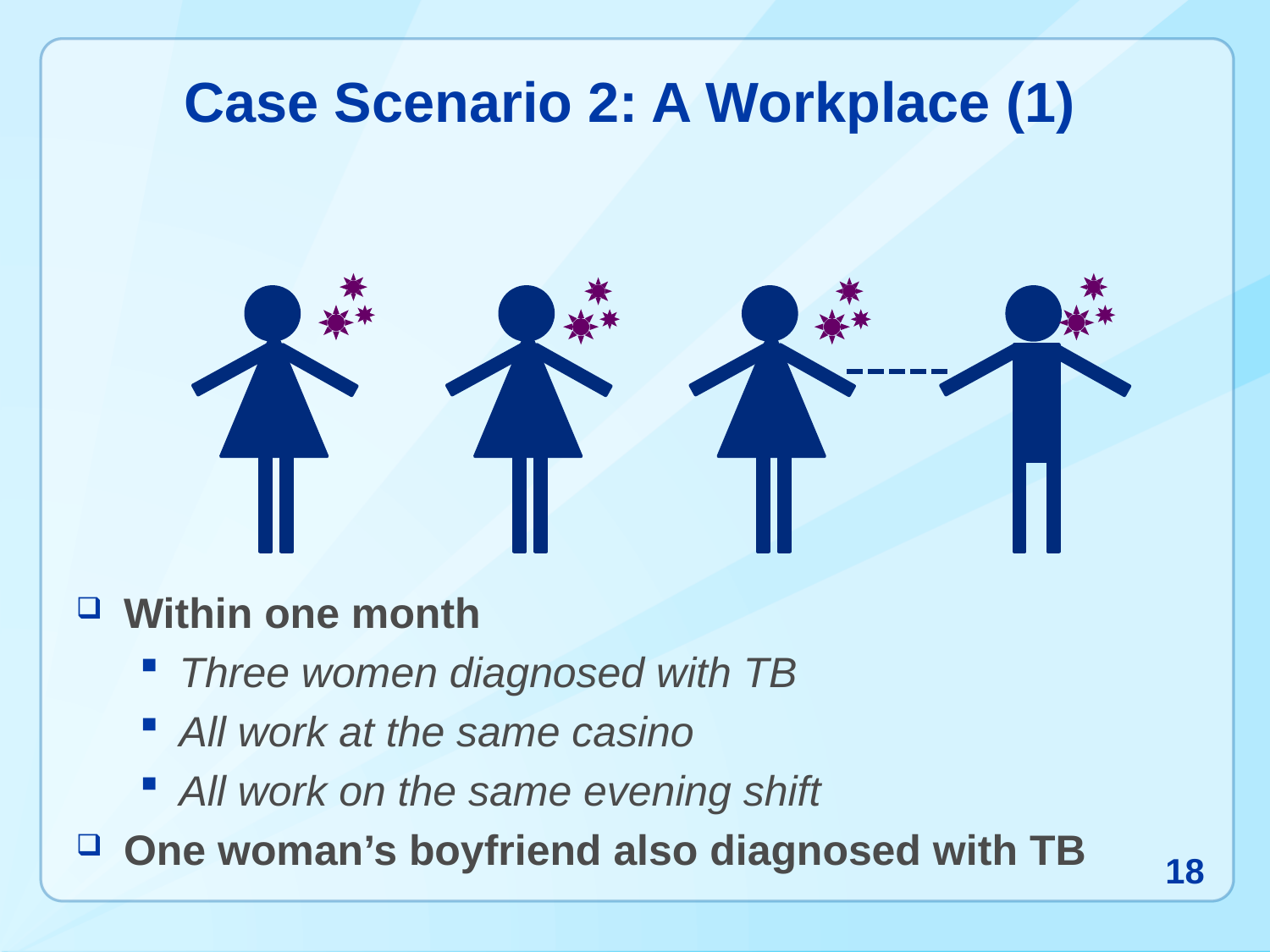

# Case Scenario 2: A Workplace (1)

Within one month
Three women diagnosed with TB
All work at the same casino
All work on the same evening shift
One woman’s boyfriend also diagnosed with TB
18